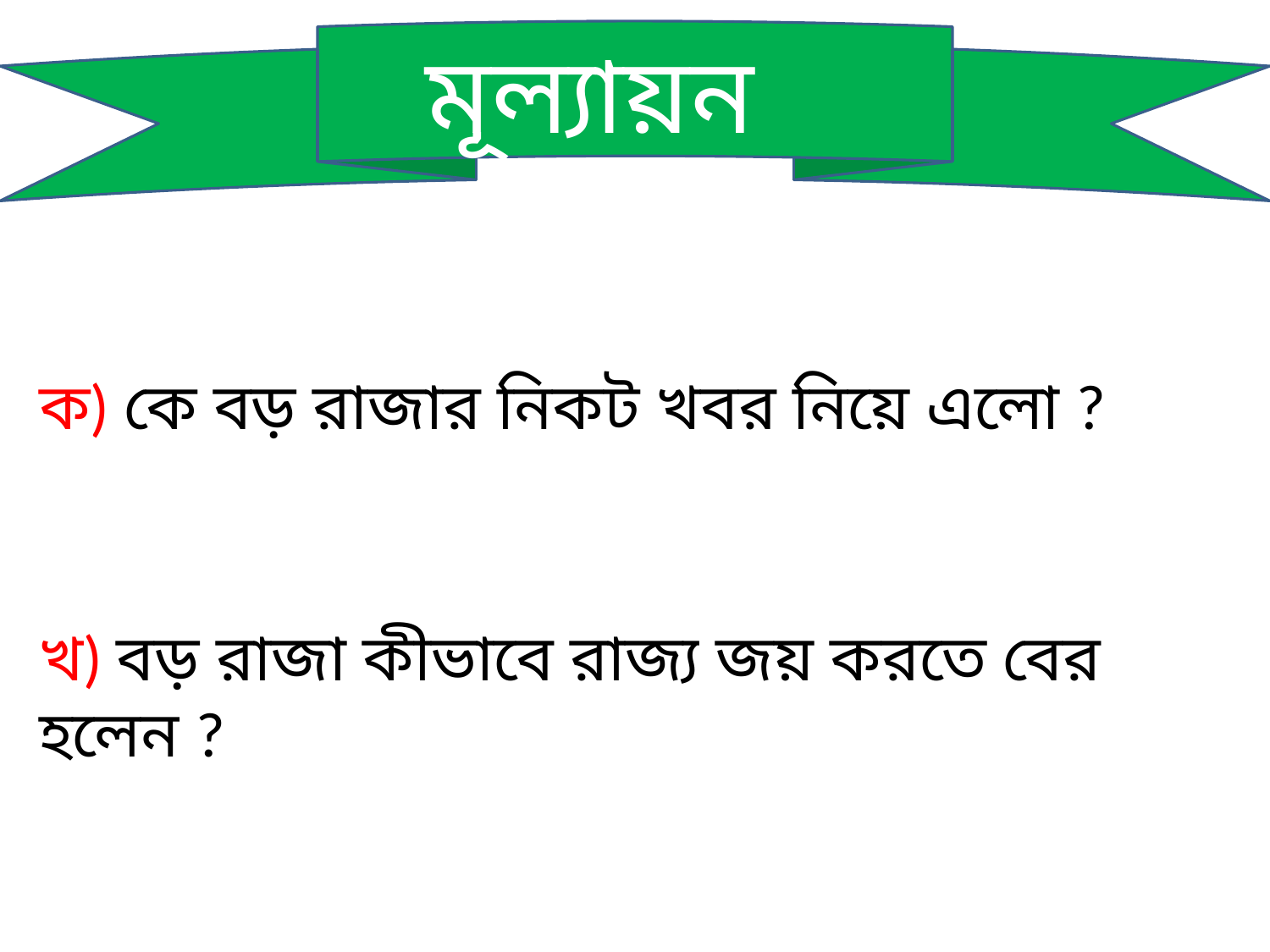

মূল্যায়ন
ক) কে বড় রাজার নিকট খবর নিয়ে এলো ?
খ) বড় রাজা কীভাবে রাজ্য জয় করতে বের হলেন ?